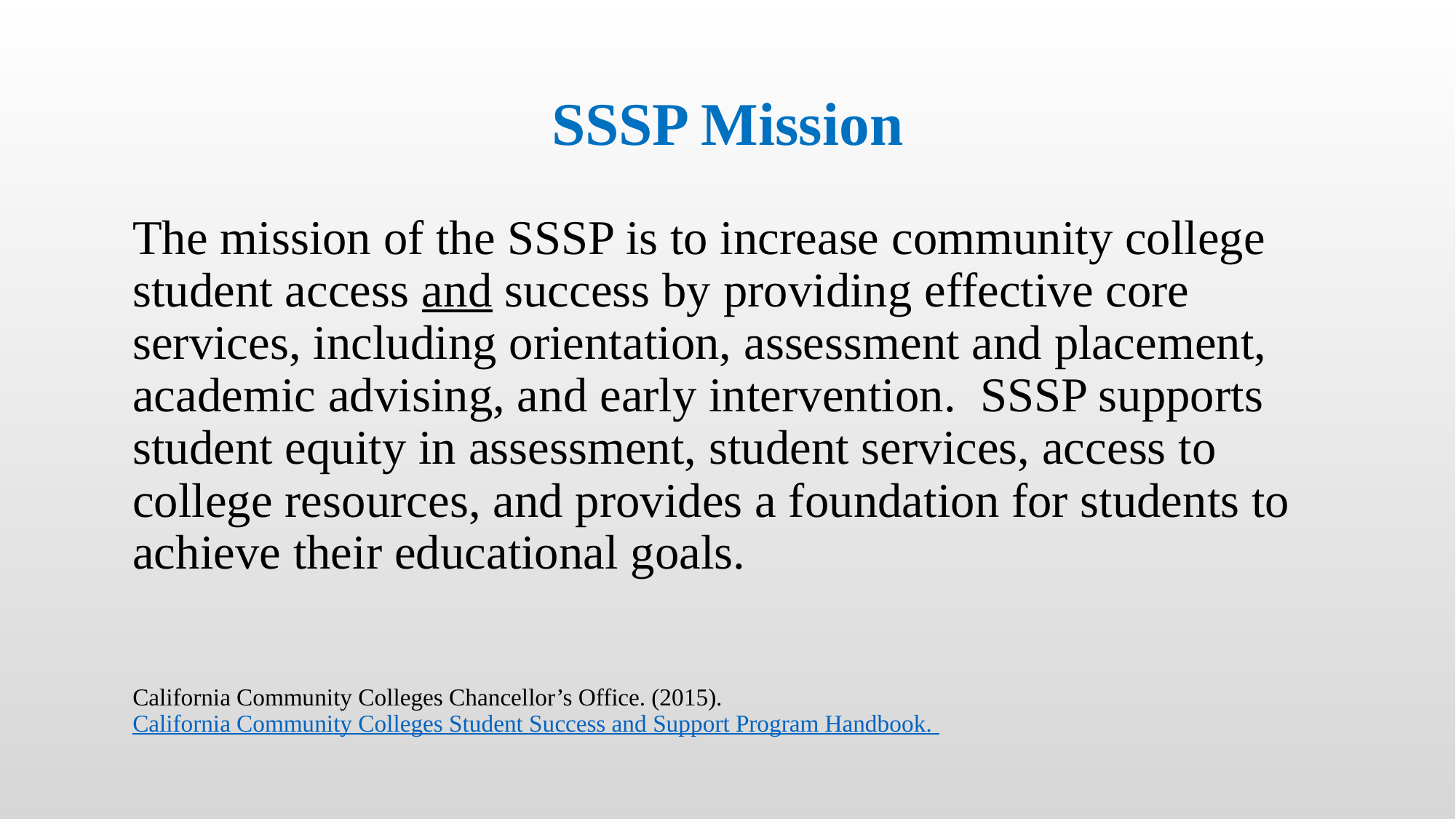

# SSSP Mission
The mission of the SSSP is to increase community college student access and success by providing effective core services, including orientation, assessment and placement, academic advising, and early intervention.  SSSP supports student equity in assessment, student services, access to college resources, and provides a foundation for students to achieve their educational goals.

California Community Colleges Chancellor’s Office. (2015). California Community Colleges Student Success and Support Program Handbook.